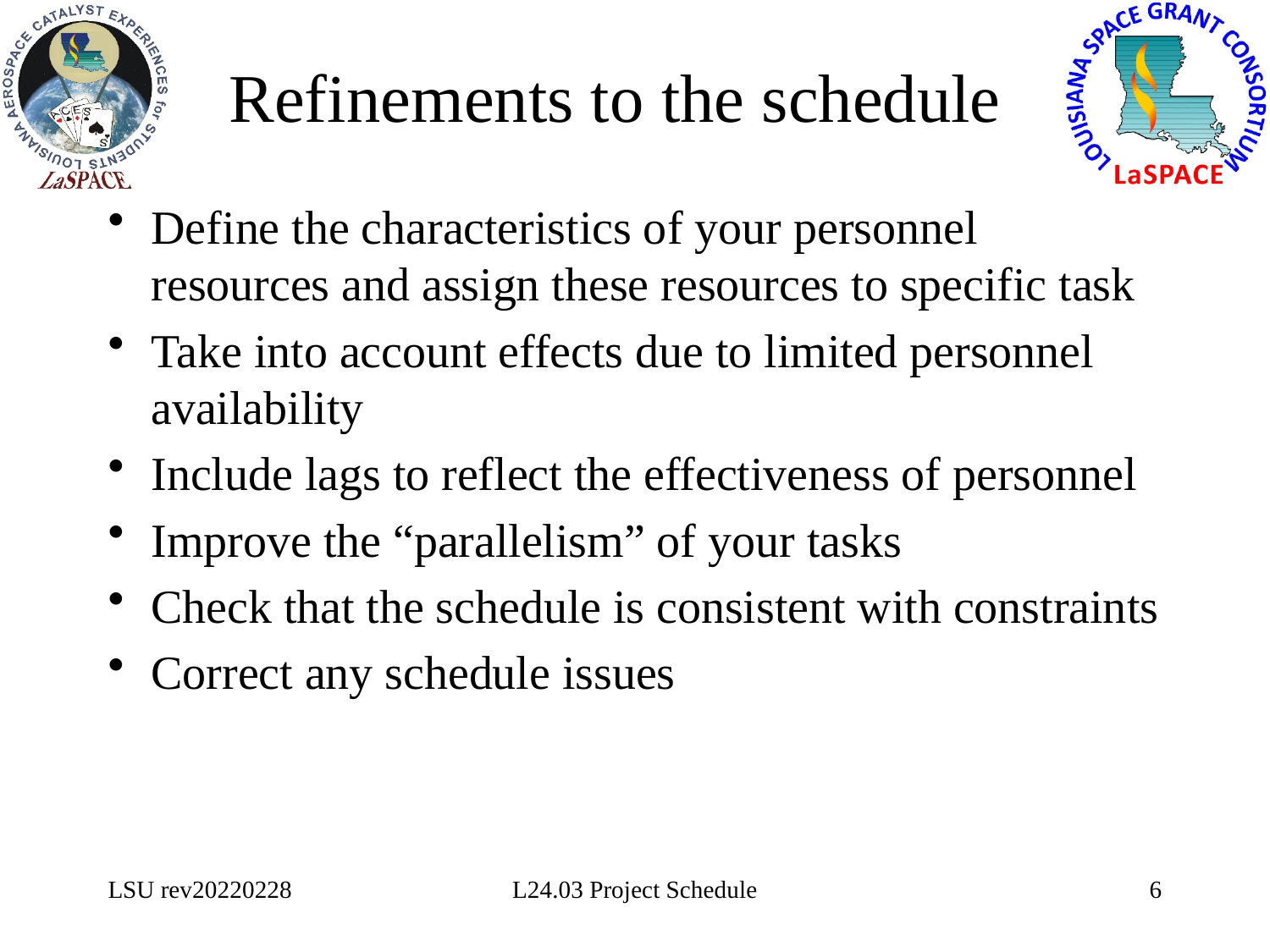

# Refinements to the schedule
Define the characteristics of your personnel resources and assign these resources to specific task
Take into account effects due to limited personnel availability
Include lags to reflect the effectiveness of personnel
Improve the “parallelism” of your tasks
Check that the schedule is consistent with constraints
Correct any schedule issues
LSU rev20220228
L24.03 Project Schedule
6